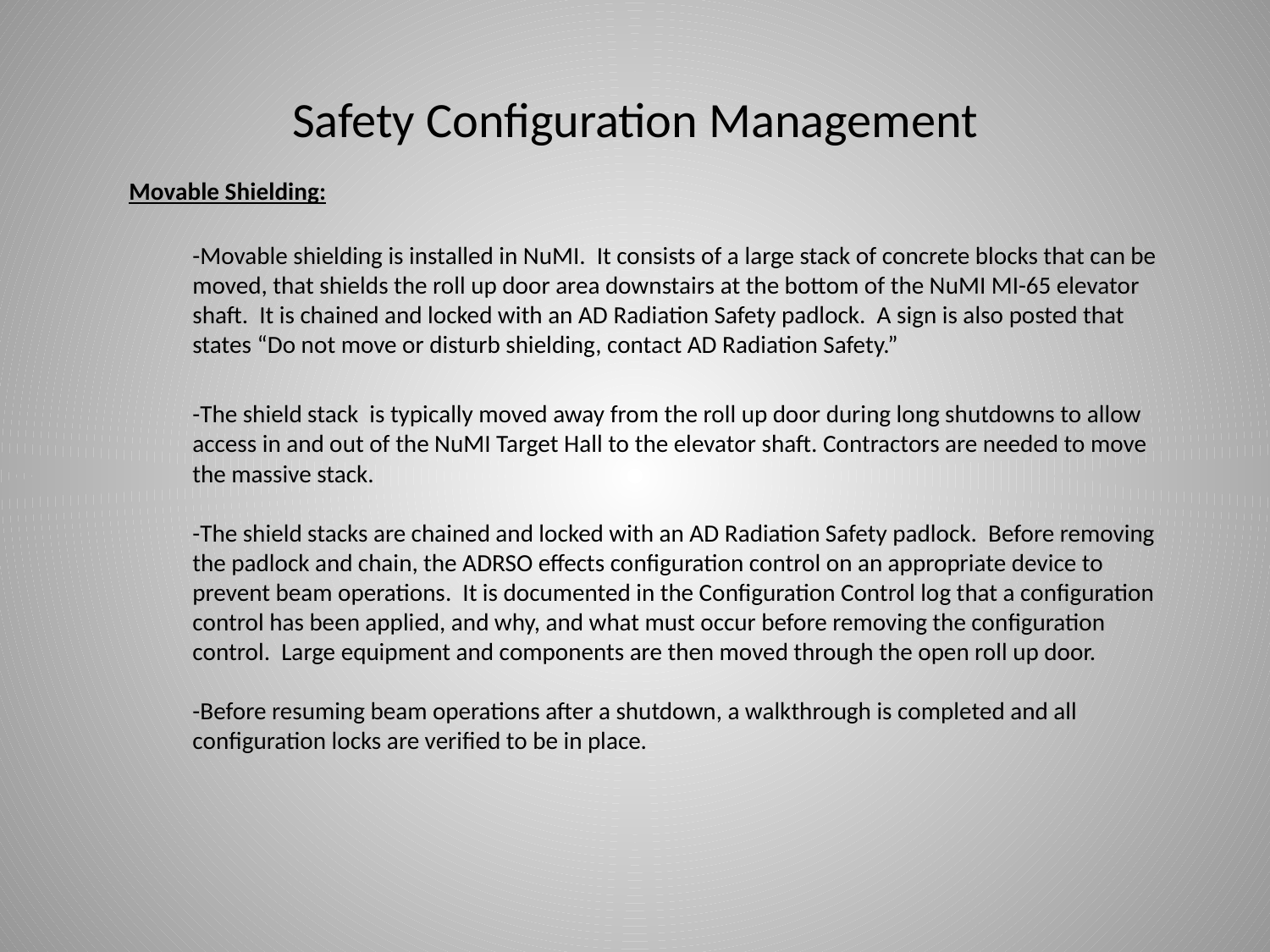

# Safety Configuration Management
Movable Shielding:
	-Movable shielding is installed in NuMI.  It consists of a large stack of concrete blocks that can be moved, that shields the roll up door area downstairs at the bottom of the NuMI MI-65 elevator shaft.  It is chained and locked with an AD Radiation Safety padlock.  A sign is also posted that states “Do not move or disturb shielding, contact AD Radiation Safety.”

	-The shield stack  is typically moved away from the roll up door during long shutdowns to allow access in and out of the NuMI Target Hall to the elevator shaft. Contractors are needed to move the massive stack.
-The shield stacks are chained and locked with an AD Radiation Safety padlock.  Before removing the padlock and chain, the ADRSO effects configuration control on an appropriate device to prevent beam operations.  It is documented in the Configuration Control log that a configuration control has been applied, and why, and what must occur before removing the configuration control.  Large equipment and components are then moved through the open roll up door.
-Before resuming beam operations after a shutdown, a walkthrough is completed and all configuration locks are verified to be in place.